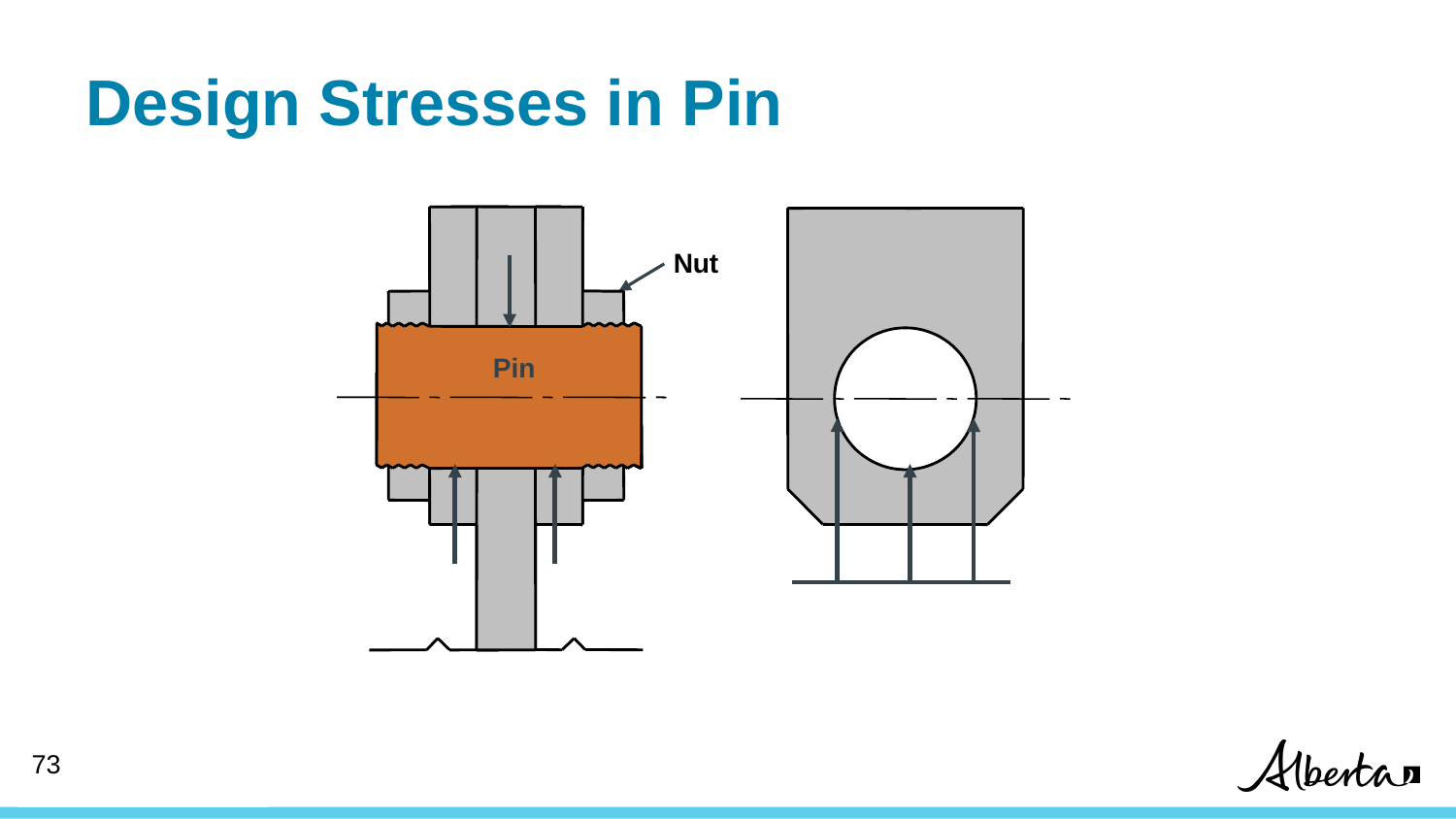

# Design Stresses in Pin

Nut

Pin

73